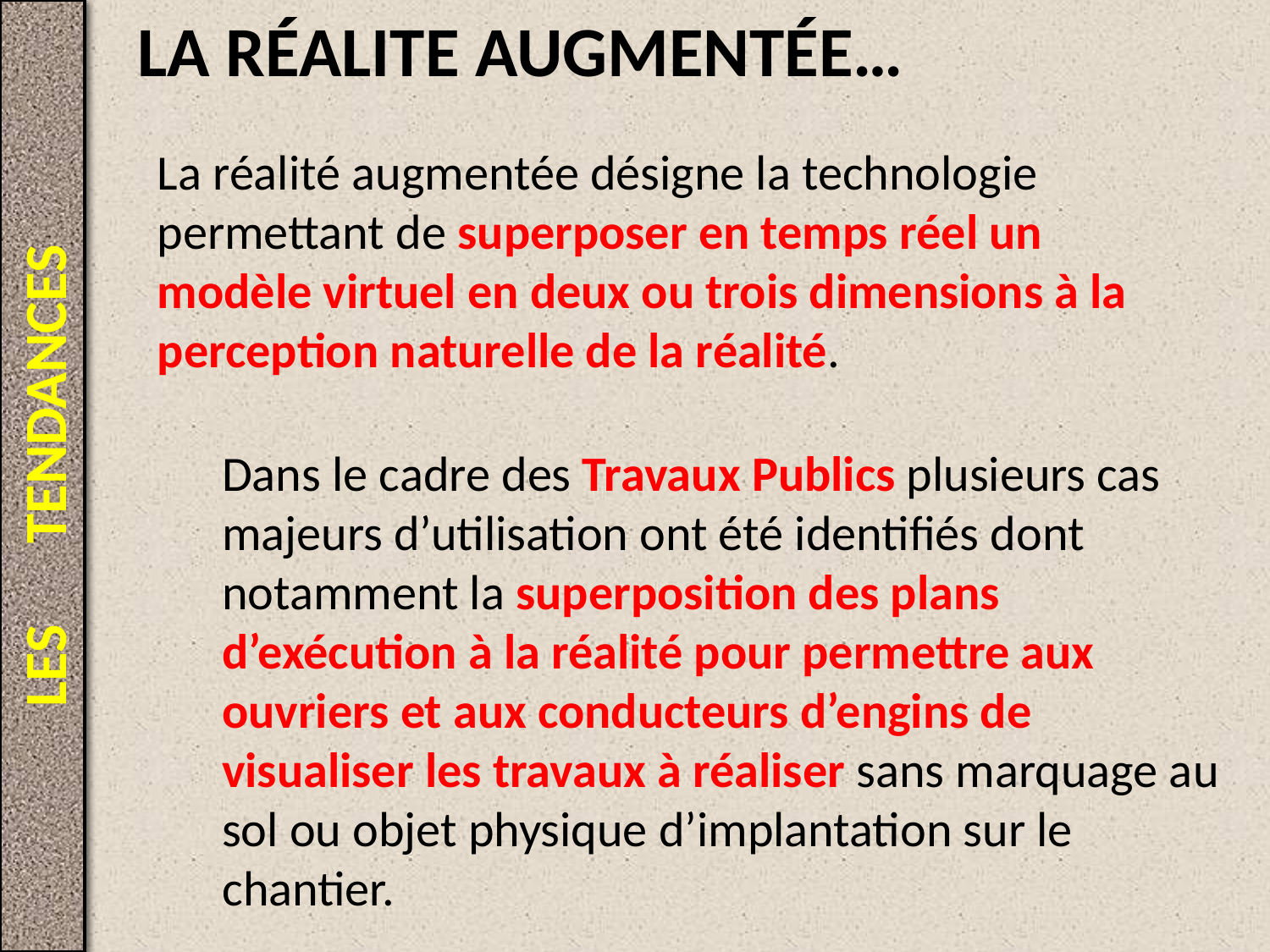

LES      TENDANCES
LA RÉALITE AUGMENTÉE…
La réalité augmentée désigne la technologie  permettant de superposer en temps réel un modèle virtuel en deux ou trois dimensions à la perception naturelle de la réalité.
Dans le cadre des Travaux Publics plusieurs cas majeurs d’utilisation ont été identifiés dont notamment la superposition des plans d’exécution à la réalité pour permettre aux ouvriers et aux conducteurs d’engins de visualiser les travaux à réaliser sans marquage au sol ou objet physique d’implantation sur le chantier.